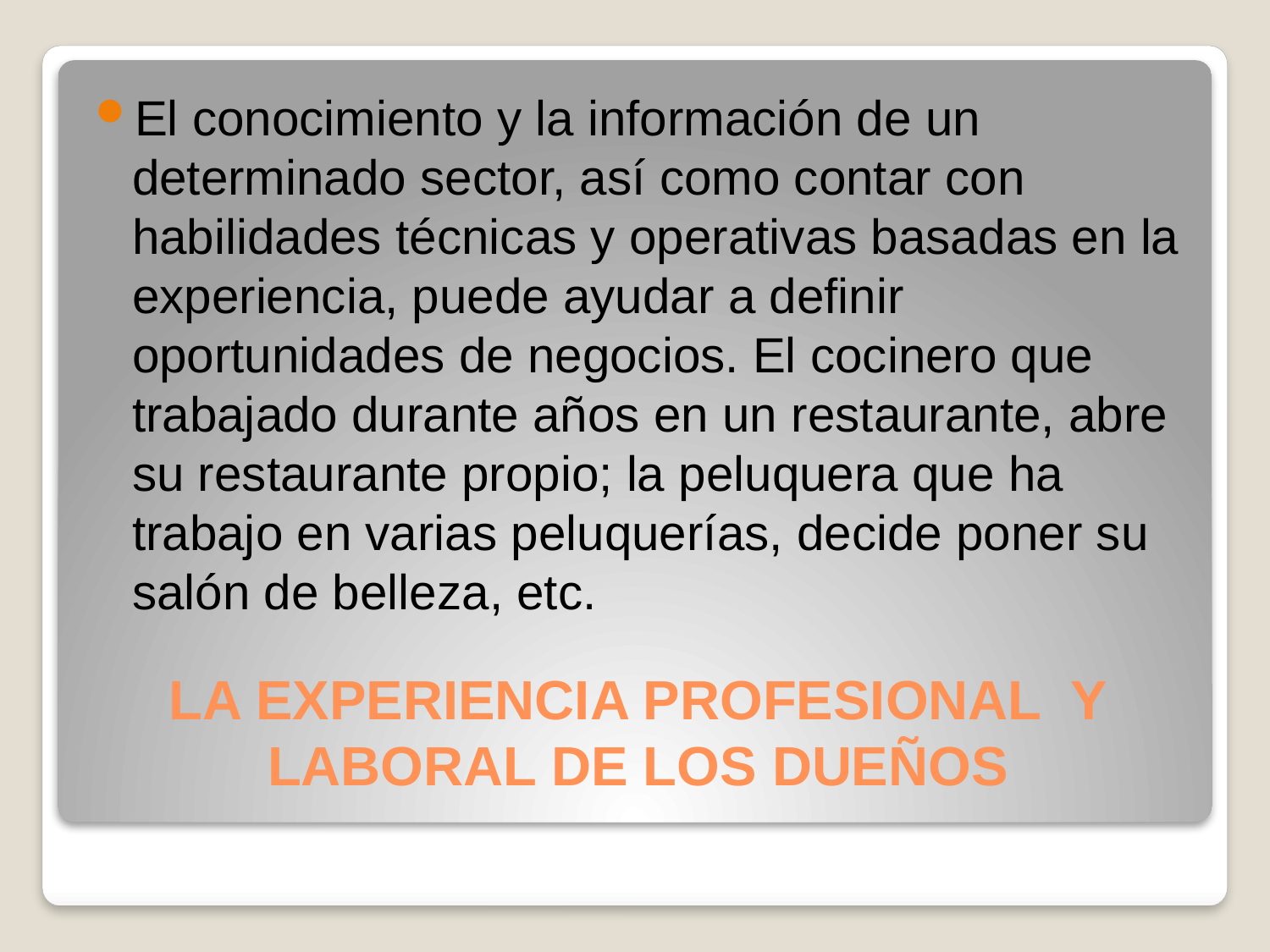

El conocimiento y la información de un determinado sector, así como contar con habilidades técnicas y operativas basadas en la experiencia, puede ayudar a definir oportunidades de negocios. El cocinero que trabajado durante años en un restaurante, abre su restaurante propio; la peluquera que ha trabajo en varias peluquerías, decide poner su salón de belleza, etc.
# LA EXPERIENCIA PROFESIONAL  Y LABORAL DE LOS DUEÑOS